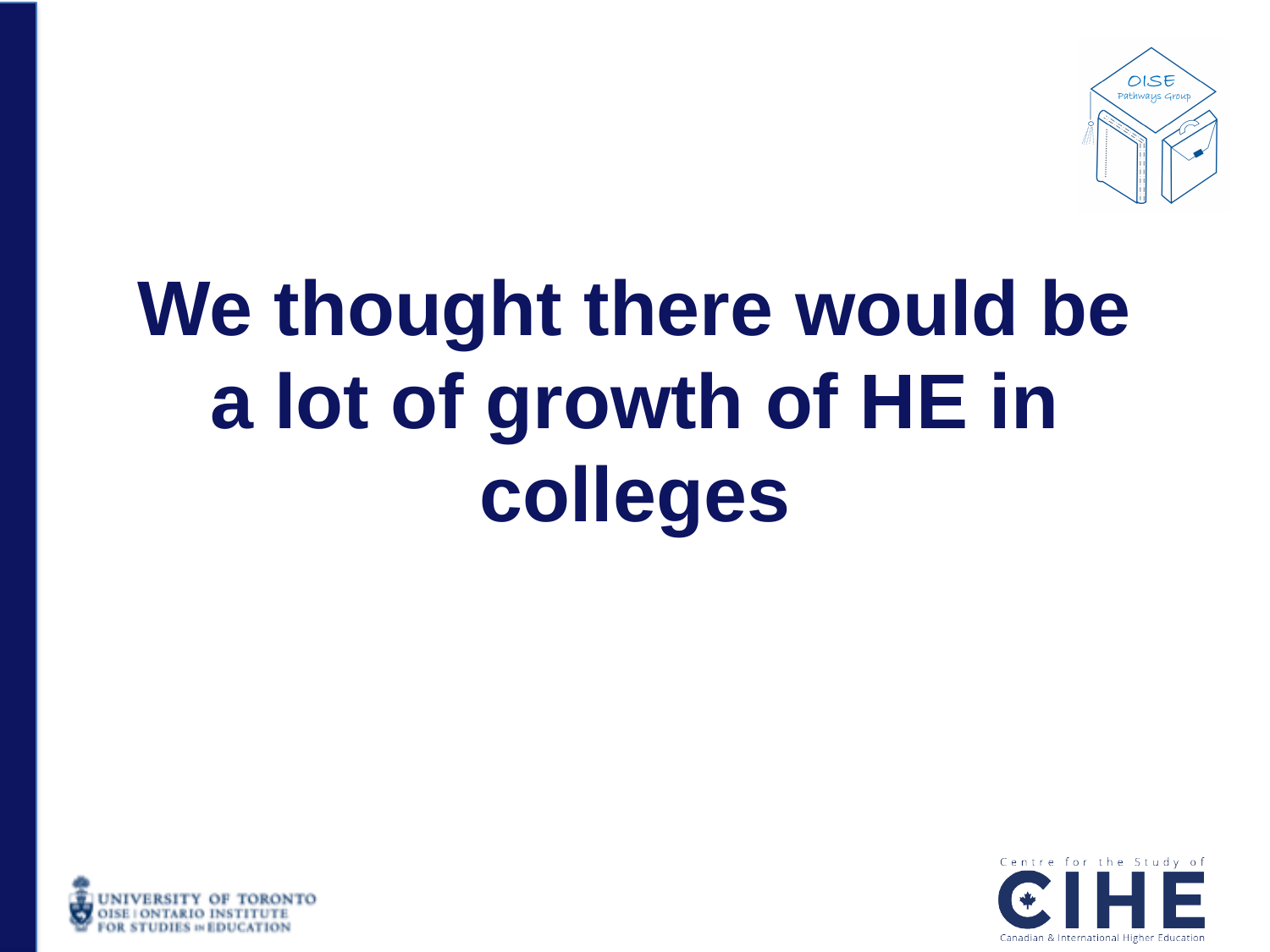

# We thought there would be a lot of growth of HE in colleges